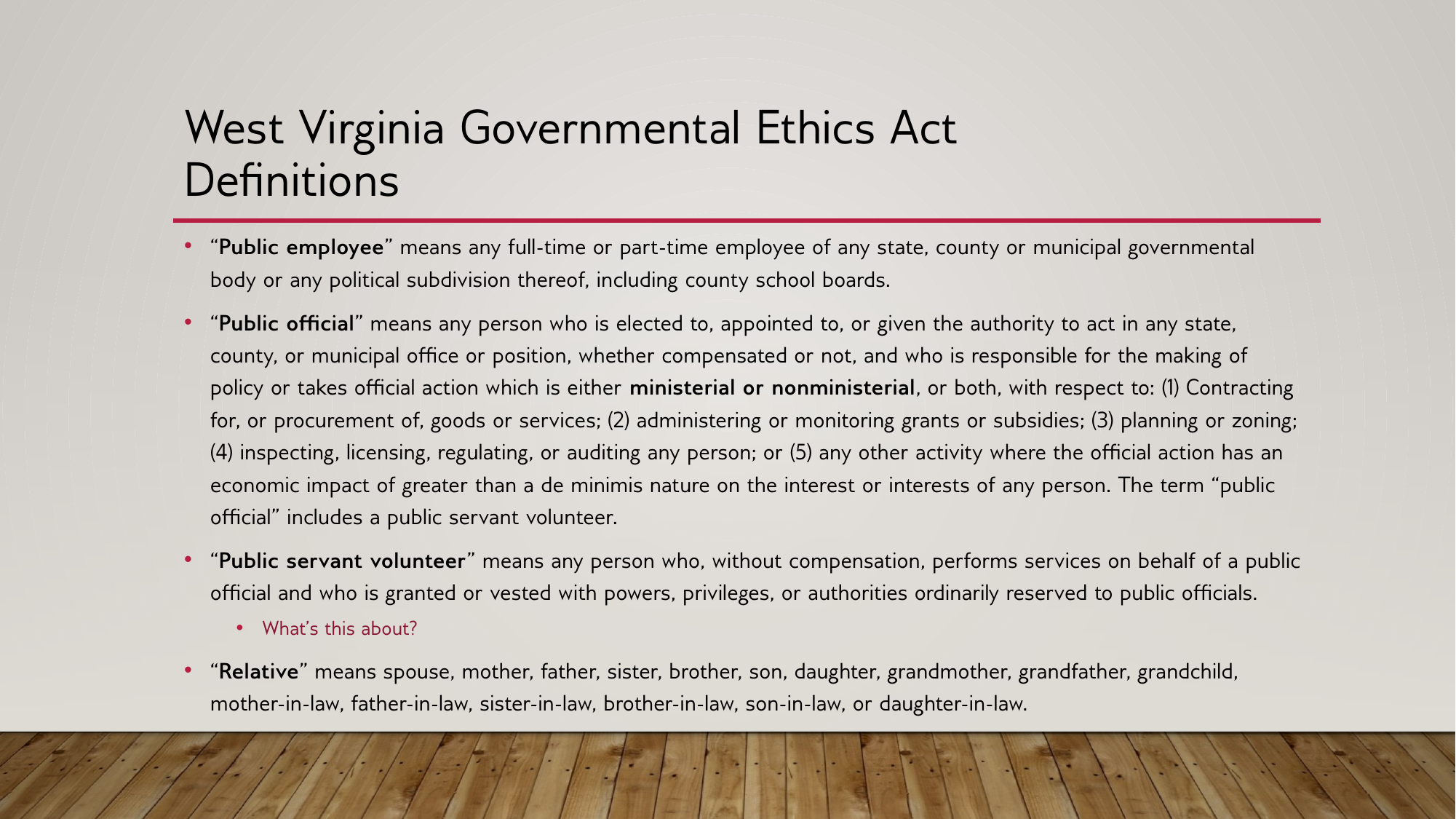

# West Virginia Governmental Ethics Act Definitions
“Public employee” means any full-time or part-time employee of any state, county or municipal governmental body or any political subdivision thereof, including county school boards.
“Public official” means any person who is elected to, appointed to, or given the authority to act in any state, county, or municipal office or position, whether compensated or not, and who is responsible for the making of policy or takes official action which is either ministerial or nonministerial, or both, with respect to: (1) Contracting for, or procurement of, goods or services; (2) administering or monitoring grants or subsidies; (3) planning or zoning; (4) inspecting, licensing, regulating, or auditing any person; or (5) any other activity where the official action has an economic impact of greater than a de minimis nature on the interest or interests of any person. The term “public official” includes a public servant volunteer.
“Public servant volunteer” means any person who, without compensation, performs services on behalf of a public official and who is granted or vested with powers, privileges, or authorities ordinarily reserved to public officials.
What’s this about?
“Relative” means spouse, mother, father, sister, brother, son, daughter, grandmother, grandfather, grandchild, mother-in-law, father-in-law, sister-in-law, brother-in-law, son-in-law, or daughter-in-law.